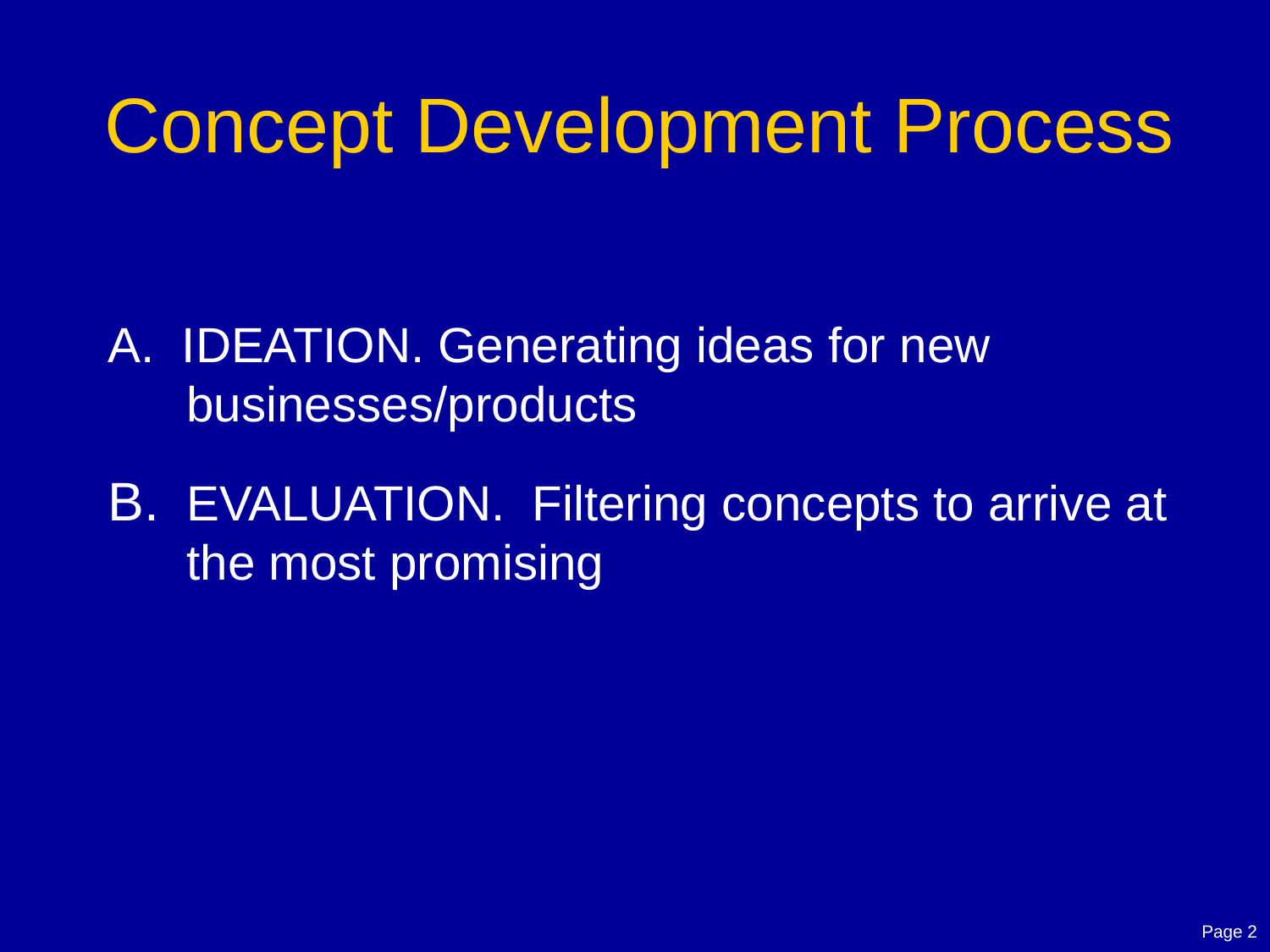

# Concept Development Process
A.  IDEATION. Generating ideas for new businesses/products
EVALUATION.  Filtering concepts to arrive at the most promising
Page 2